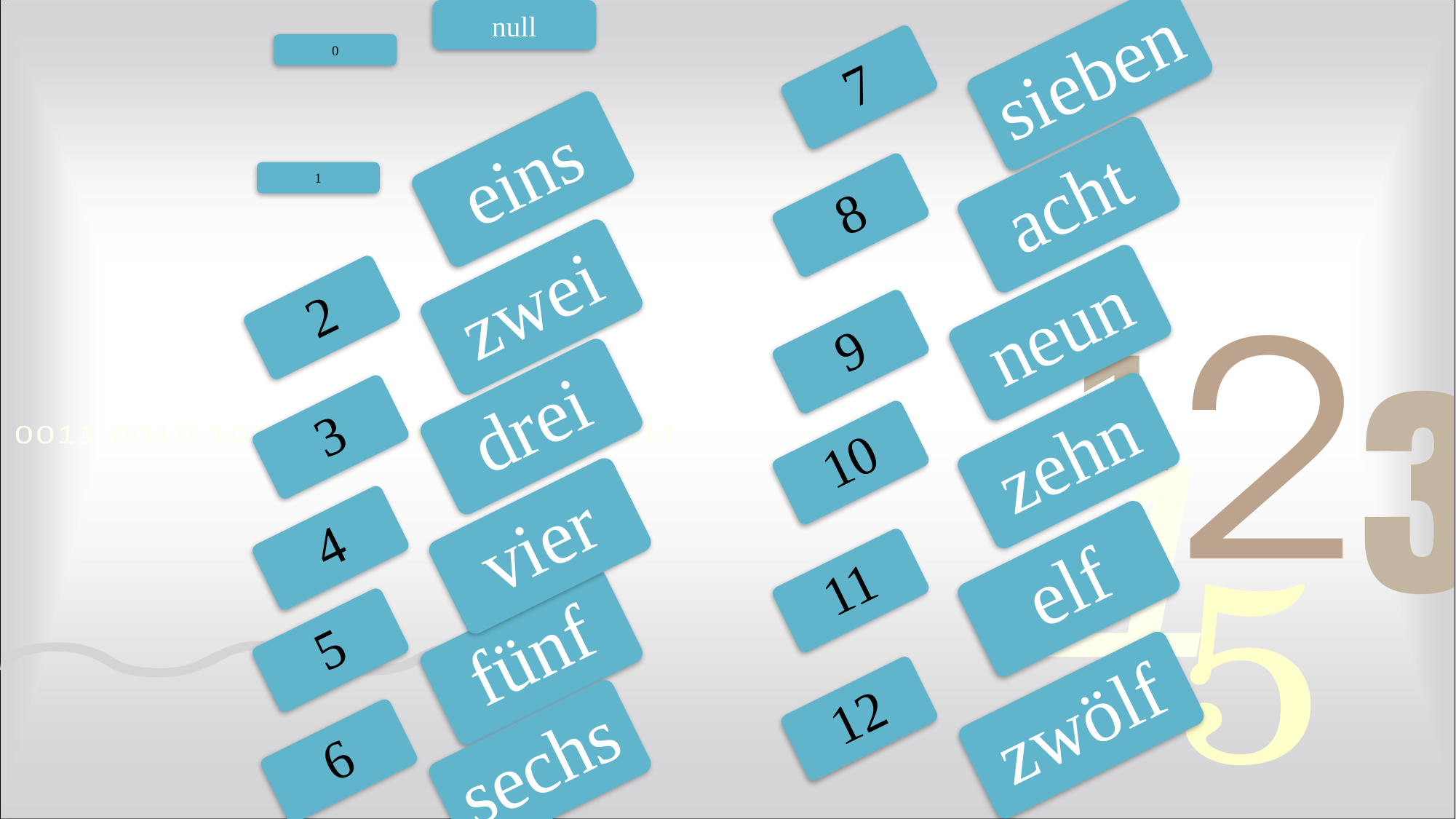

null

sieben
0

7

eins

acht
1

8

zwei

2

neun

9

drei

3

zehn

10

vier

4

elf

11

fünf

5

zwölf

12

sechs

6